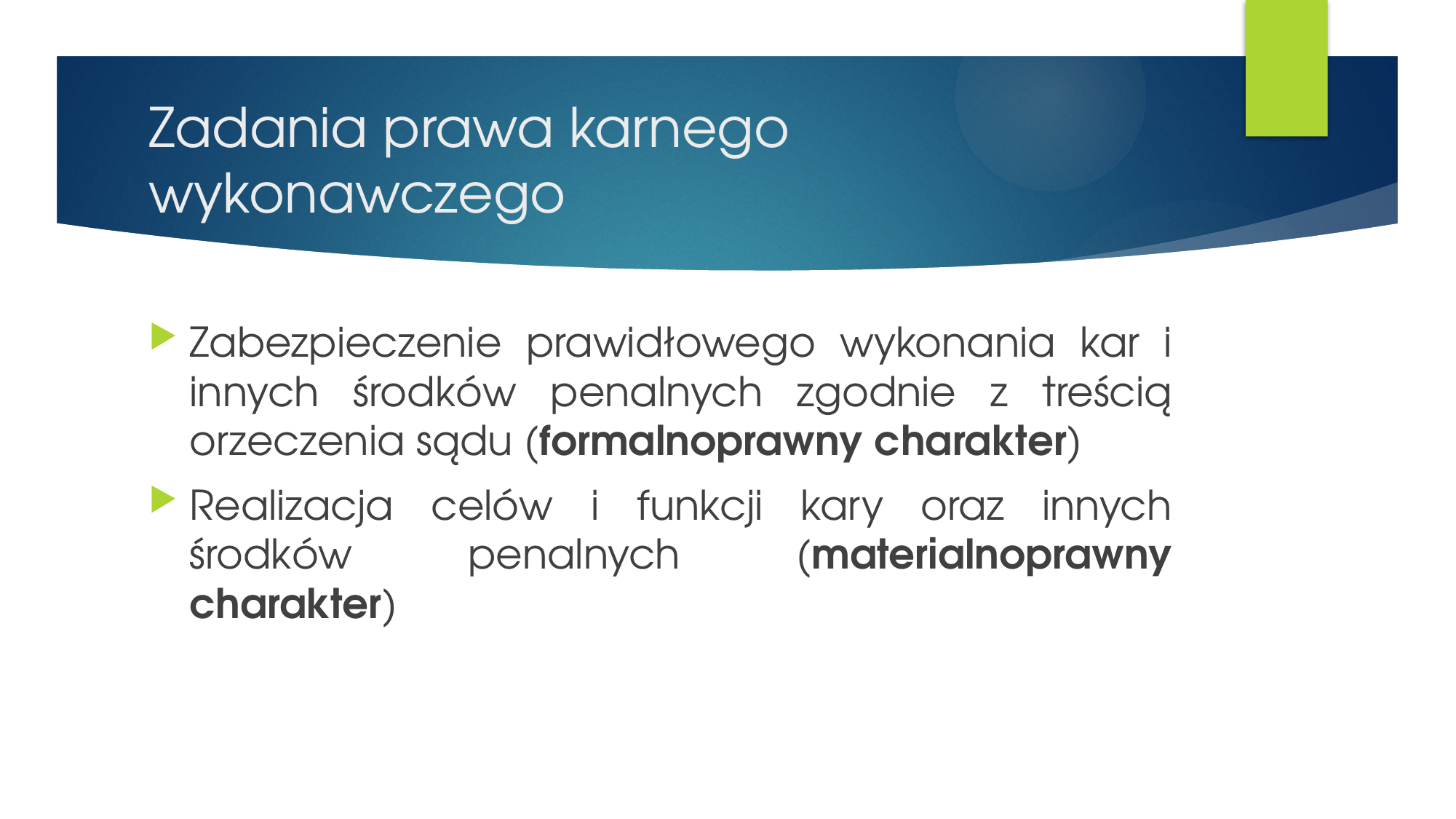

# Zadania prawa karnego wykonawczego
Zabezpieczenie prawidłowego wykonania kar i innych środków penalnych zgodnie z treścią orzeczenia sądu (formalnoprawny charakter)
Realizacja celów i funkcji kary oraz innych środków penalnych (materialnoprawny charakter)